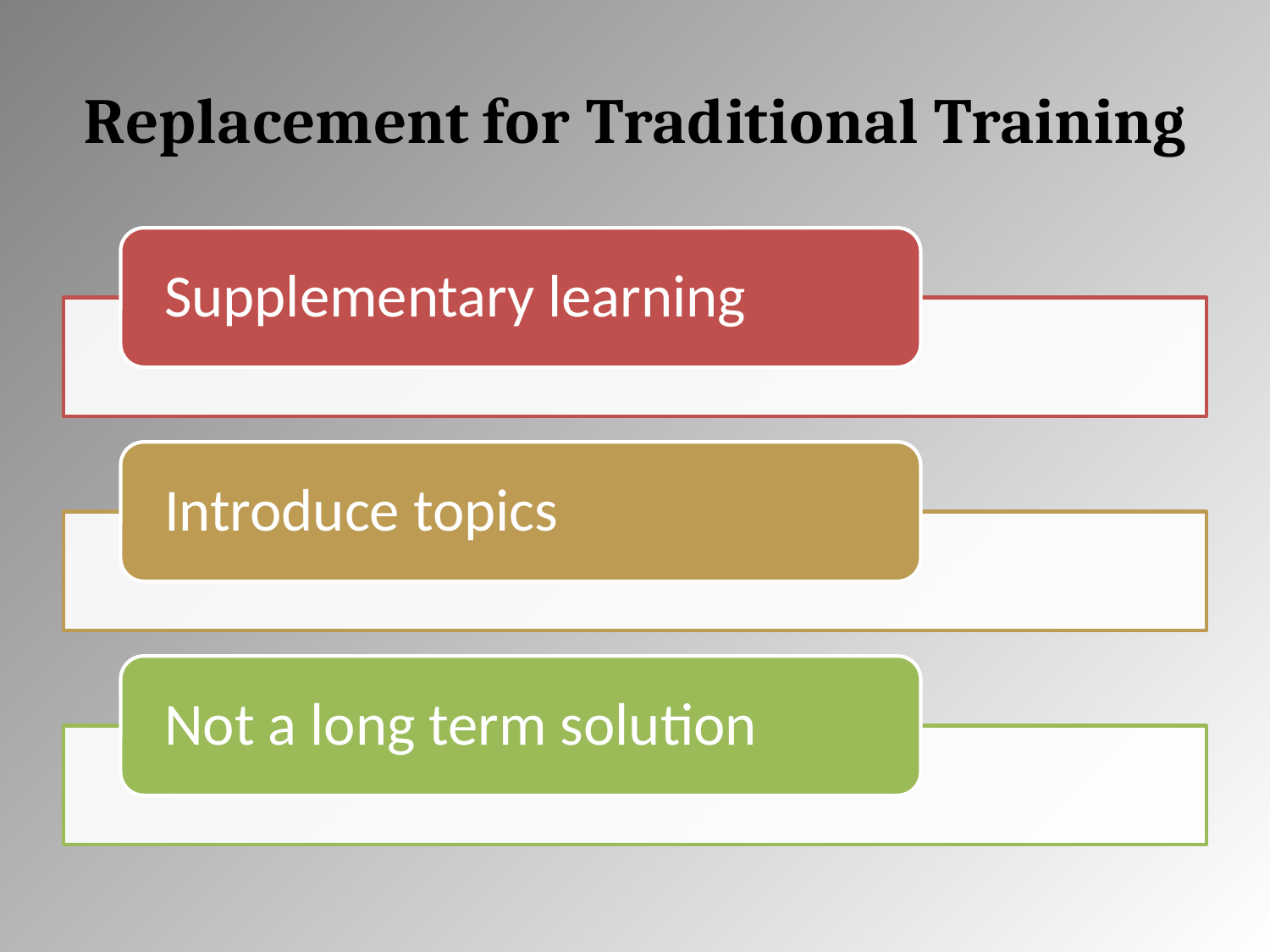

# Replacement for Traditional Training
Supplementary learning
Introduce topics
Not a long term solution